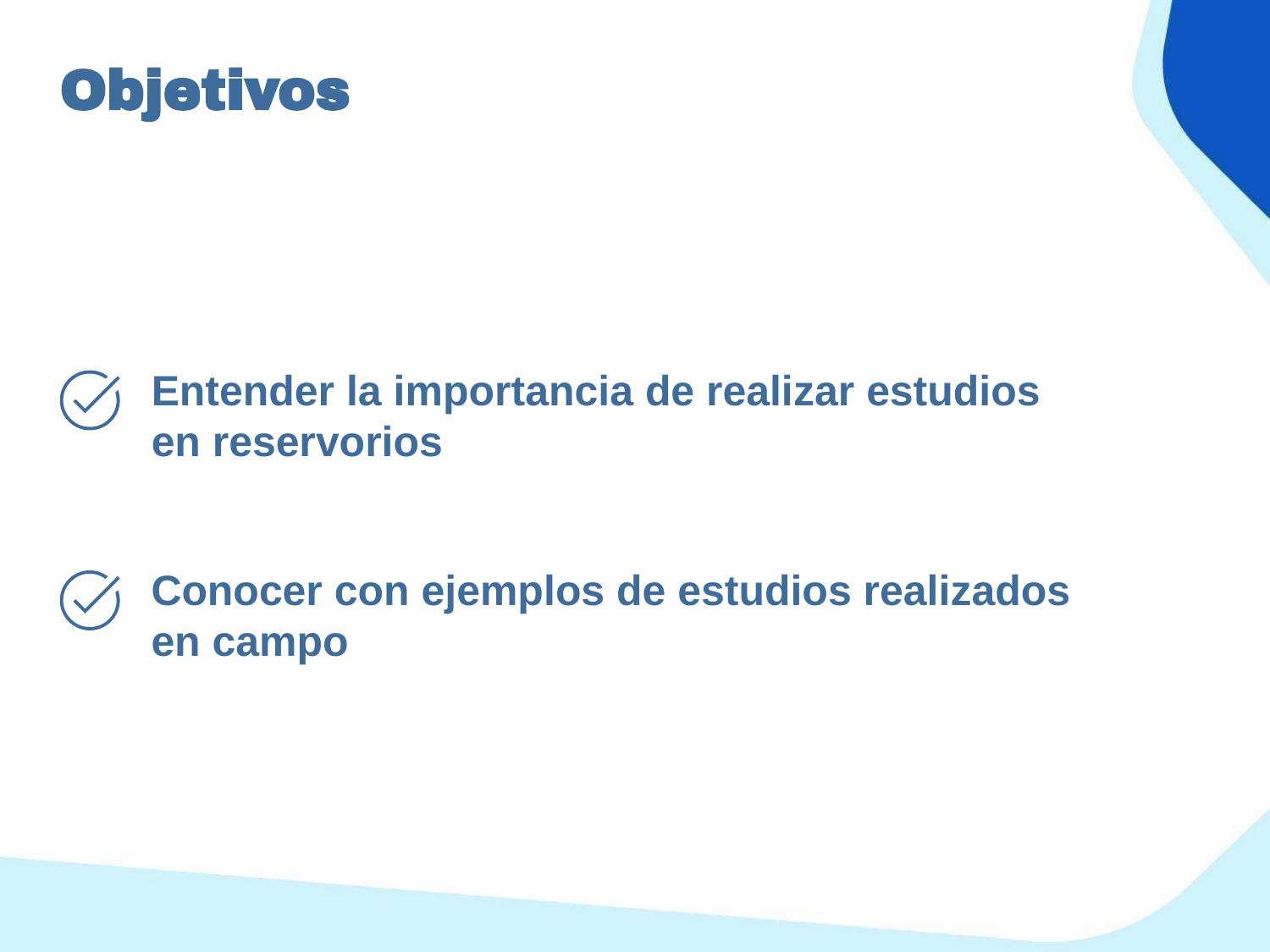

Objetivos
Entender la importancia de realizar estudios en reservorios

Conocer con ejemplos de estudios realizados en campo